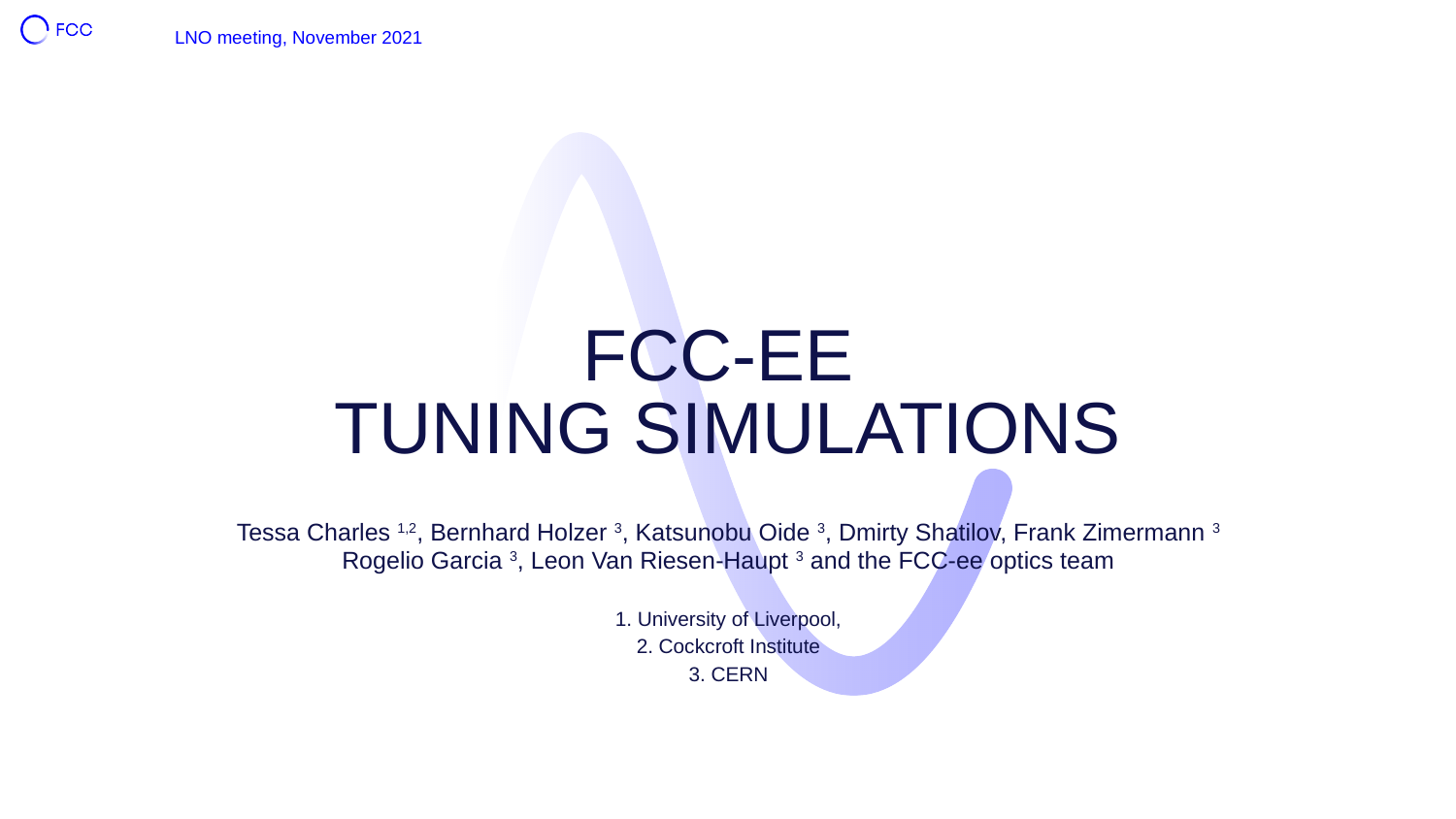

LNO meeting, November 2021
# FCC-ee tuning simulations
Tessa Charles 1,2, Bernhard Holzer 3, Katsunobu Oide 3, Dmirty Shatilov, Frank Zimermann 3
Rogelio Garcia 3, Leon Van Riesen-Haupt 3 and the FCC-ee optics team

1. University of Liverpool,
2. Cockcroft Institute
3. CERN